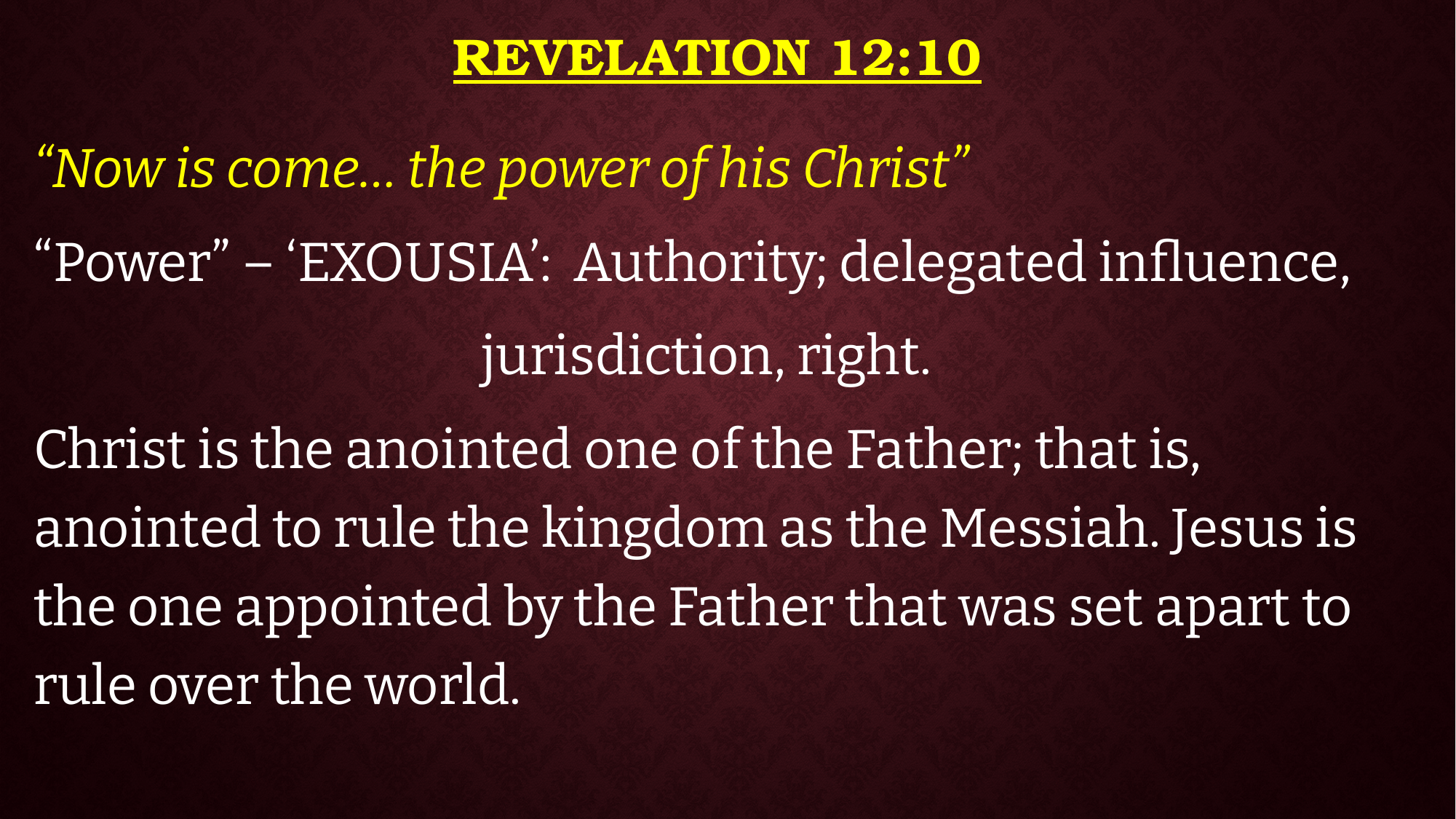

# Revelation 12:10
“Now is come… the power of his Christ”
“Power” – ‘EXOUSIA’:  Authority; delegated influence,
                                         jurisdiction, right.
Christ is the anointed one of the Father; that is, anointed to rule the kingdom as the Messiah. Jesus is the one appointed by the Father that was set apart to rule over the world.